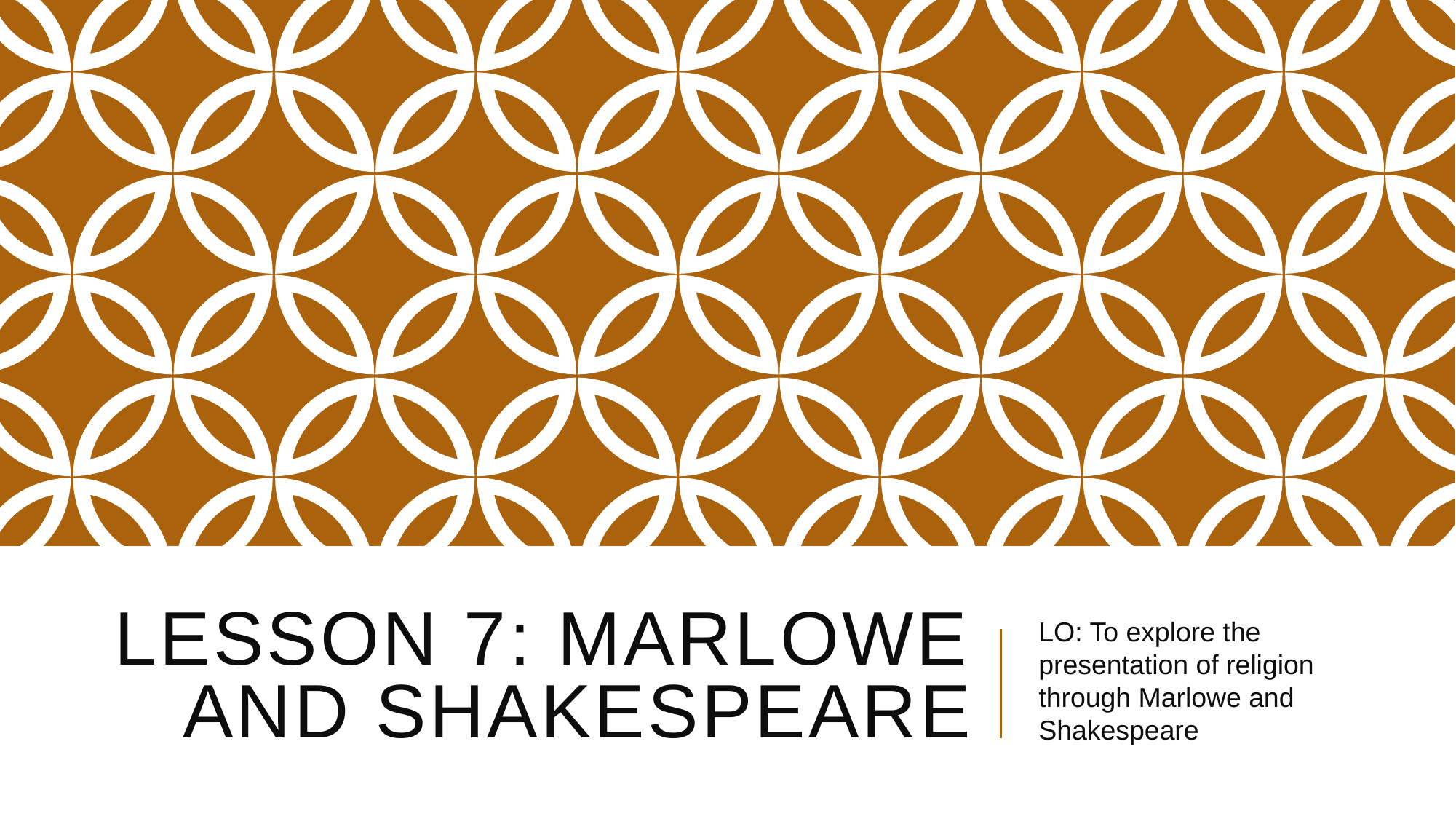

# Lesson 7: Marlowe and Shakespeare
LO: To explore the presentation of religion through Marlowe and Shakespeare